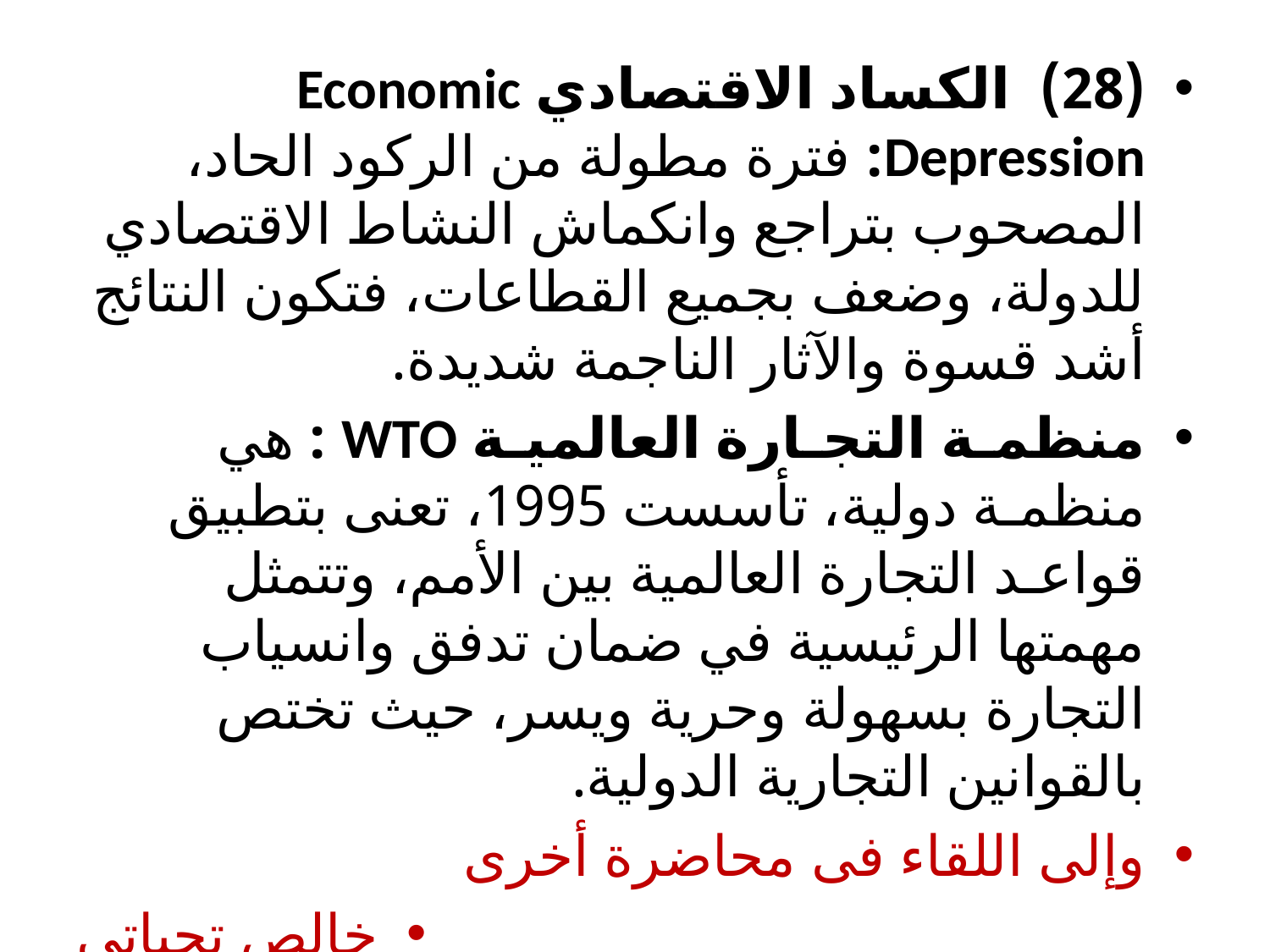

(28)  الكساد الاقتصادي Economic Depression: فترة مطولة من الركود الحاد، المصحوب بتراجع وانكماش النشاط الاقتصادي للدولة، وضعف بجميع القطاعات، فتكون النتائج أشد قسوة والآثار الناجمة شديدة.
منظمـة التجـارة العالميـة WTO : هي منظمـة دولية، تأسست 1995، تعنى بتطبيق قواعـد التجارة العالمية بين الأمم، وتتمثل مهمتها الرئيسية في ضمان تدفق وانسياب التجارة بسهولة وحرية ويسر، حيث تختص بالقوانين التجارية الدولية.
وإلى اللقاء فى محاضرة أخرى
خالص تحياتى